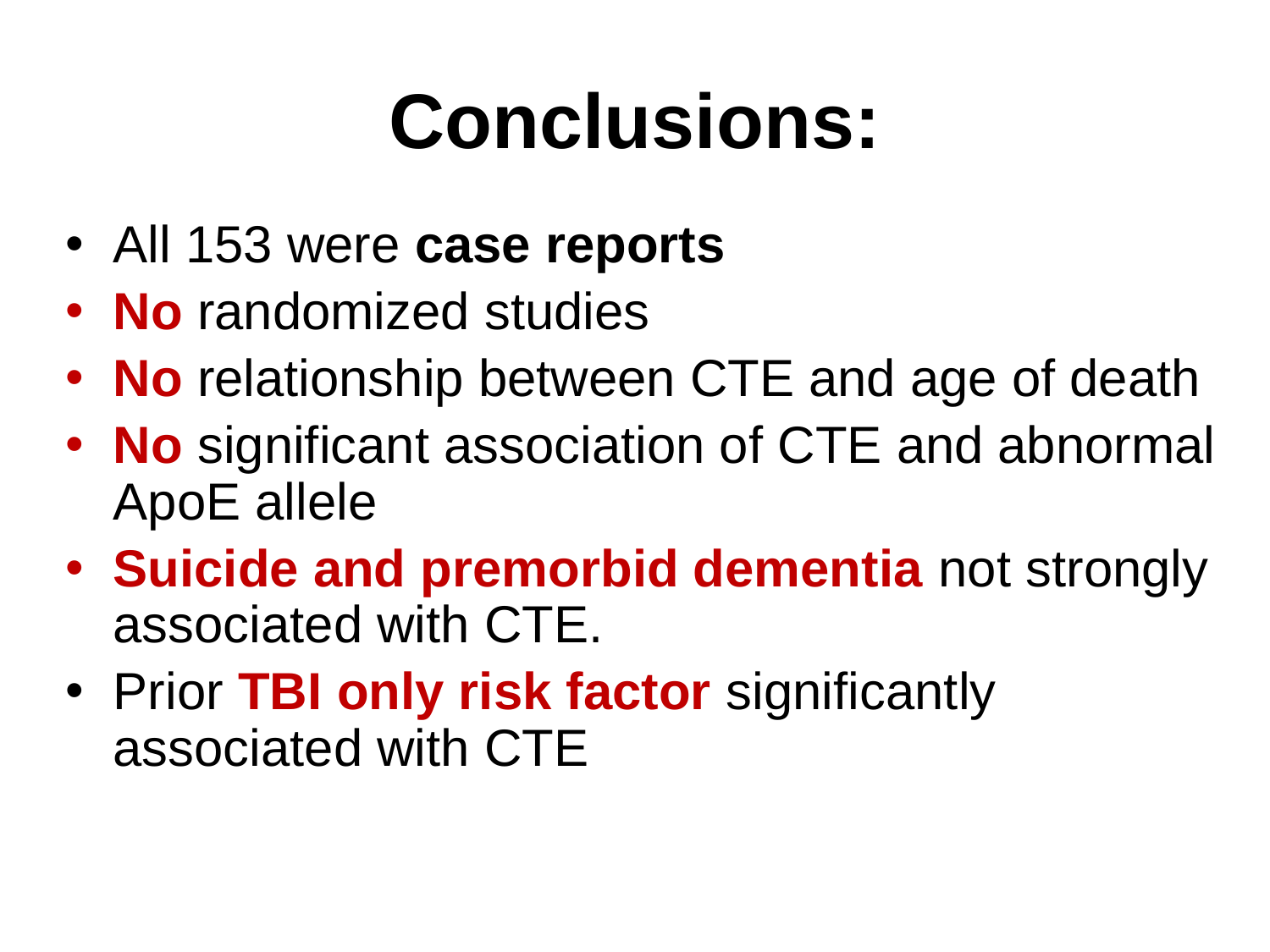

# Conclusions:
All 153 were case reports
No randomized studies
No relationship between CTE and age of death
No significant association of CTE and abnormal ApoE allele
Suicide and premorbid dementia not strongly associated with CTE.
Prior TBI only risk factor significantly associated with CTE